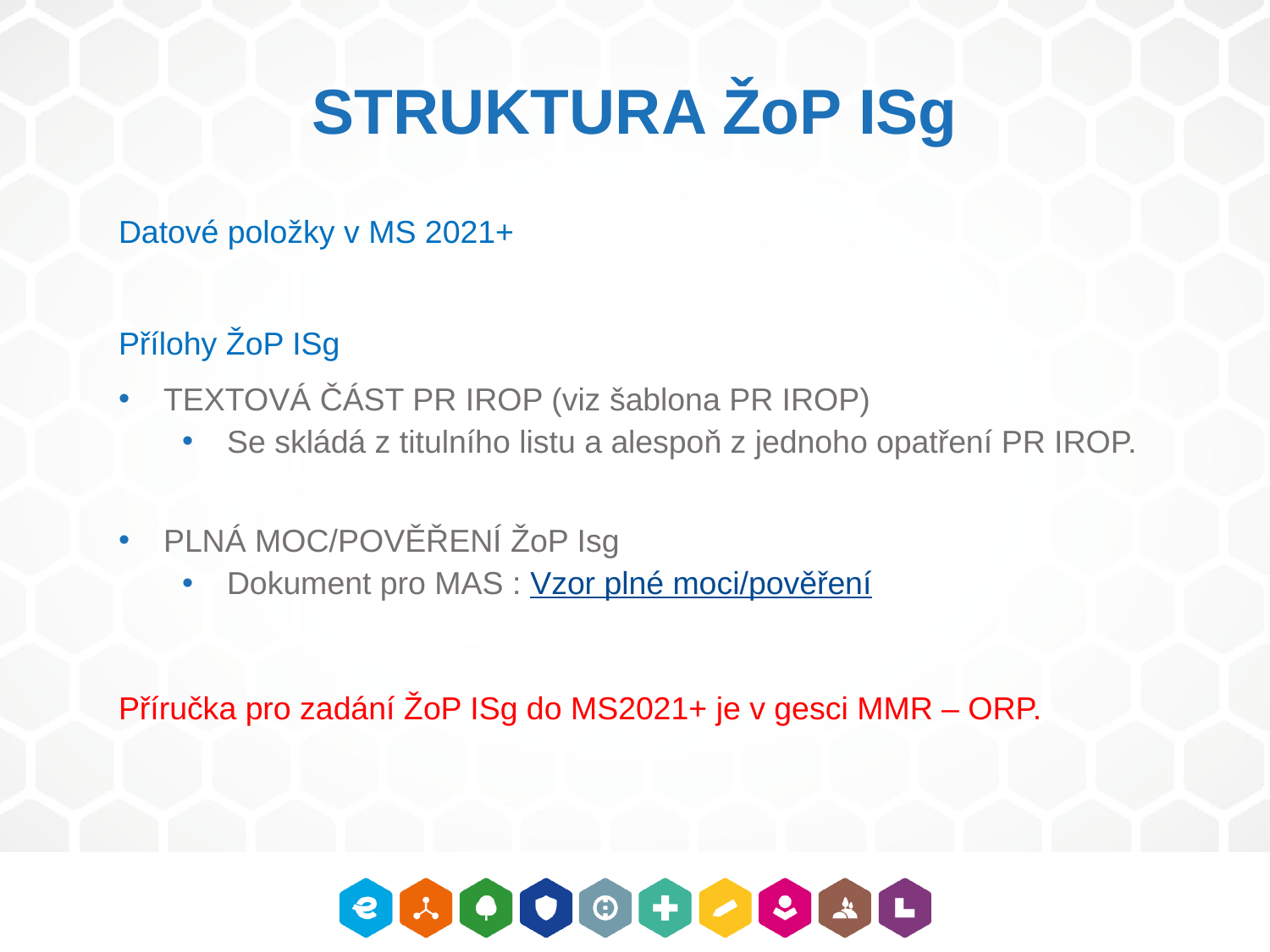

# STRUKTURA ŽoP ISg
Datové položky v MS 2021+

Přílohy ŽoP ISg
TEXTOVÁ ČÁST PR IROP (viz šablona PR IROP)
Se skládá z titulního listu a alespoň z jednoho opatření PR IROP.

PLNÁ MOC/POVĚŘENÍ ŽoP Isg
Dokument pro MAS : Vzor plné moci/pověření

Příručka pro zadání ŽoP ISg do MS2021+ je v gesci MMR – ORP.